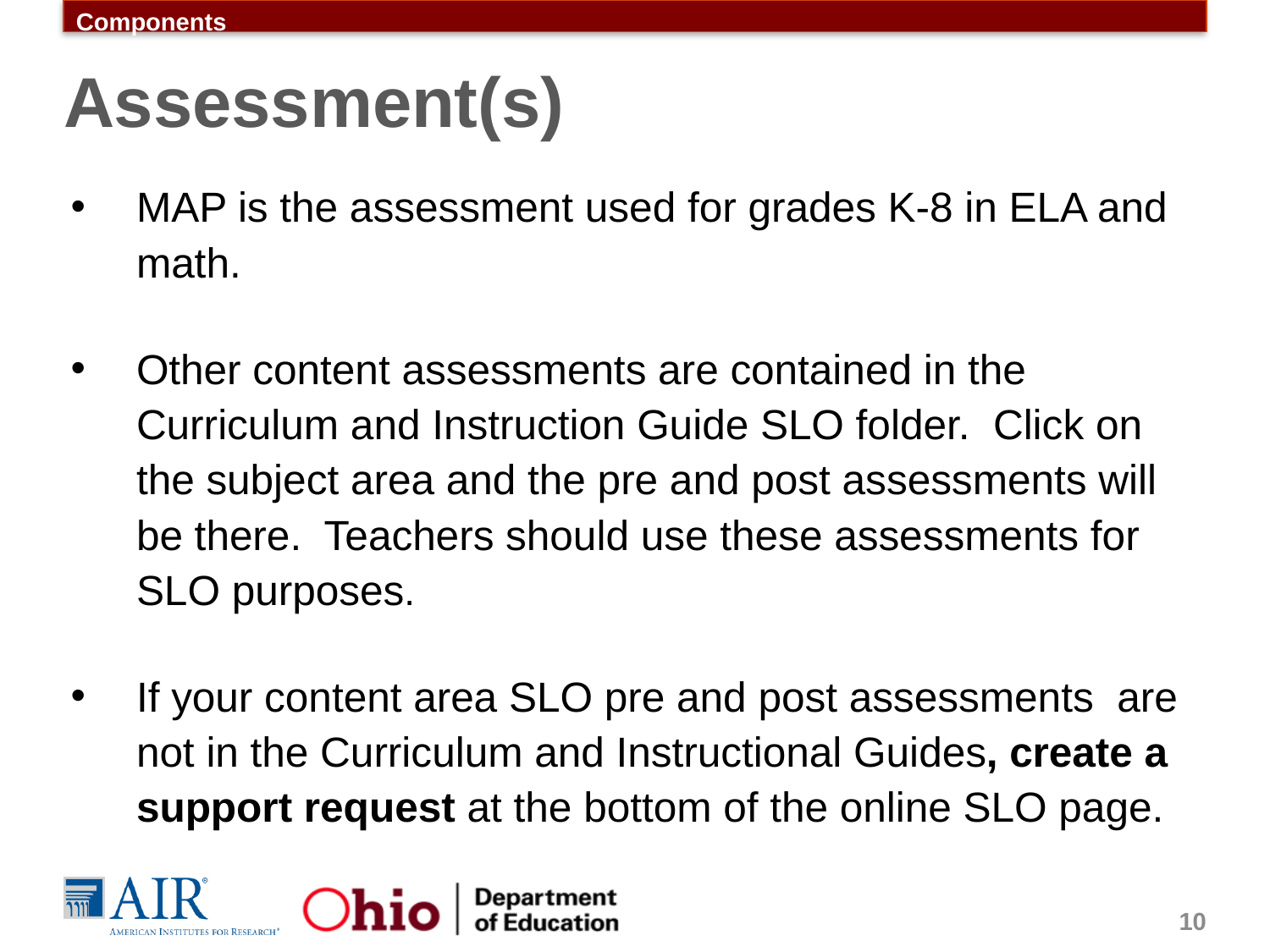

Components
# Assessment(s)
MAP is the assessment used for grades K-8 in ELA and math.

Other content assessments are contained in the Curriculum and Instruction Guide SLO folder.  Click on the subject area and the pre and post assessments will be there.  Teachers should use these assessments for SLO purposes.

If your content area SLO pre and post assessments  are not in the Curriculum and Instructional Guides, create a support request at the bottom of the online SLO page.

10